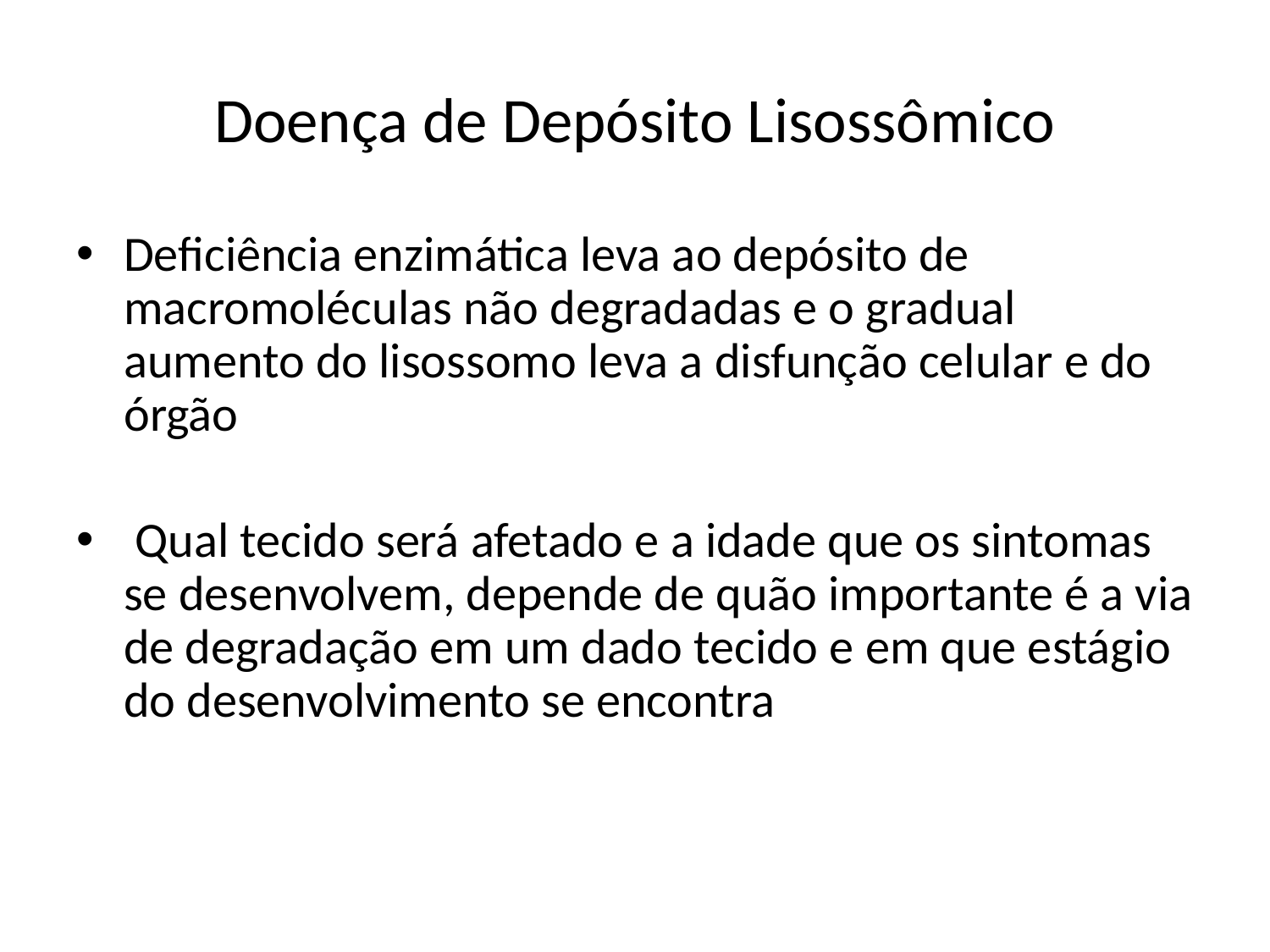

# Doença de Depósito Lisossômico
Deficiência enzimática leva ao depósito de macromoléculas não degradadas e o gradual aumento do lisossomo leva a disfunção celular e do órgão

 Qual tecido será afetado e a idade que os sintomas se desenvolvem, depende de quão importante é a via de degradação em um dado tecido e em que estágio do desenvolvimento se encontra